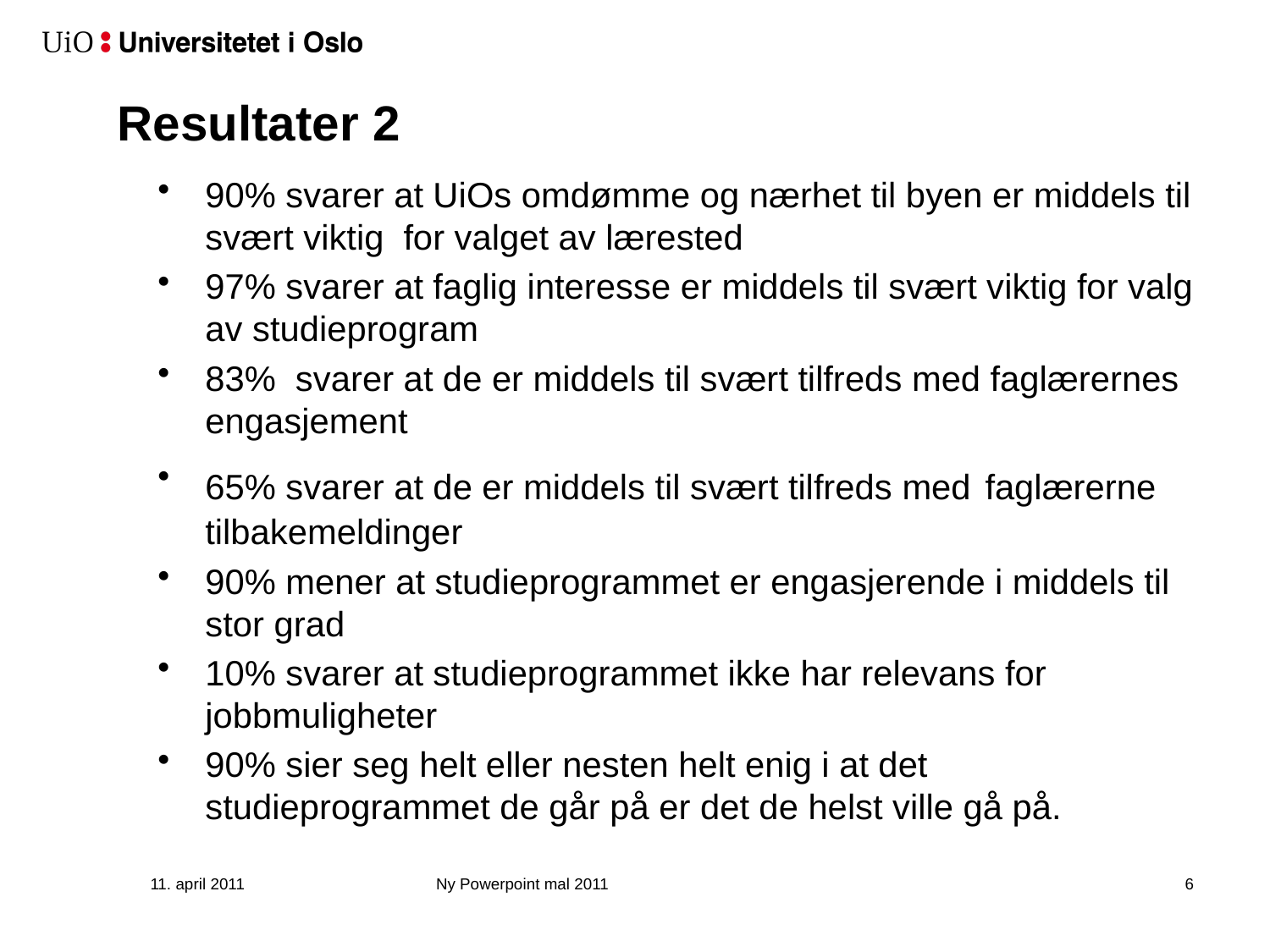

# Resultater 2
90% svarer at UiOs omdømme og nærhet til byen er middels til svært viktig  for valget av lærested
97% svarer at faglig interesse er middels til svært viktig for valg av studieprogram
83%  svarer at de er middels til svært tilfreds med faglærernes engasjement
65% svarer at de er middels til svært tilfreds med faglærerne tilbakemeldinger
90% mener at studieprogrammet er engasjerende i middels til stor grad
10% svarer at studieprogrammet ikke har relevans for jobbmuligheter
90% sier seg helt eller nesten helt enig i at det studieprogrammet de går på er det de helst ville gå på.

11. april 2011
Ny Powerpoint mal 2011
6